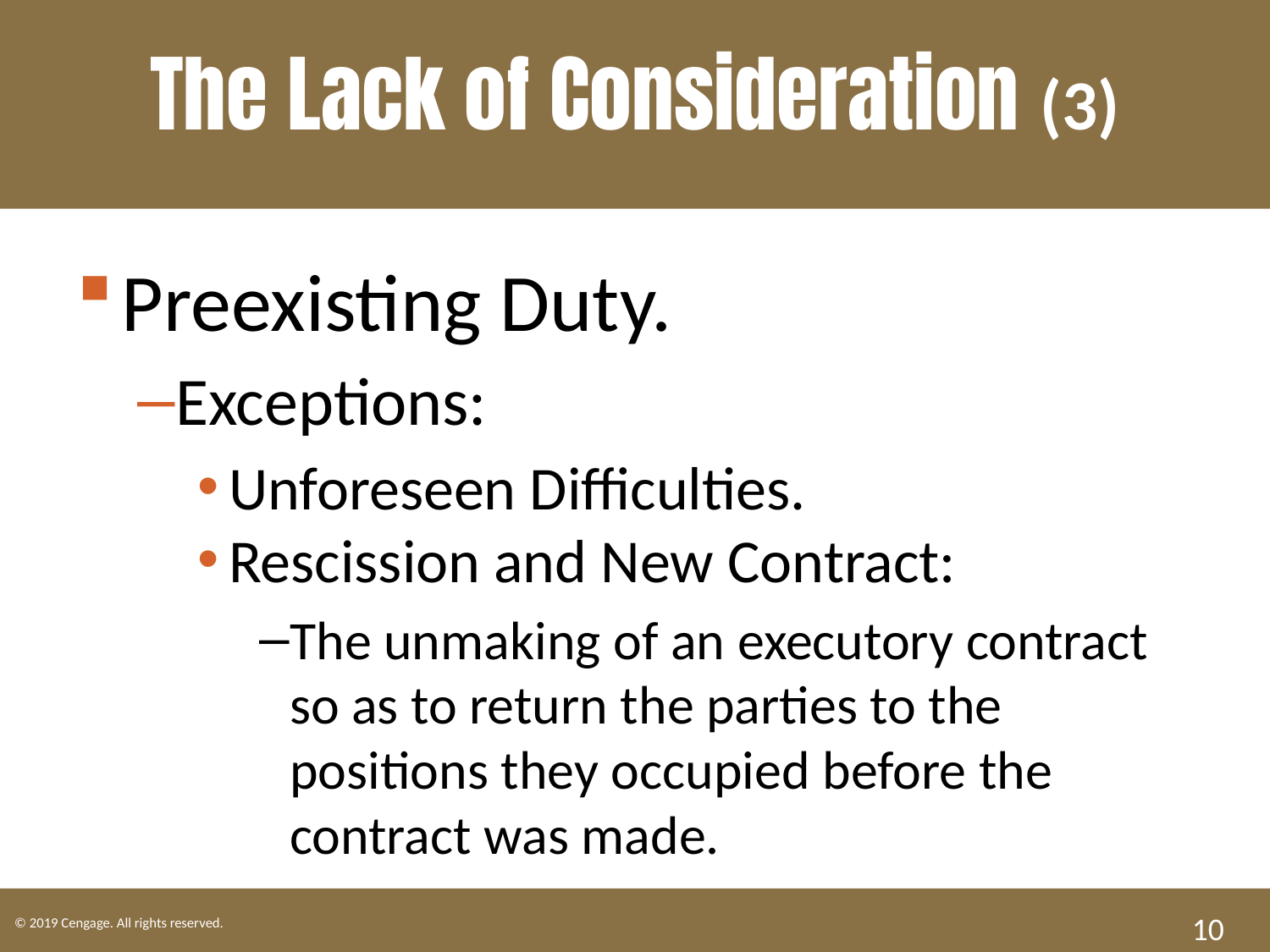

The Lack of Consideration (3)
Preexisting Duty.
Exceptions:
Unforeseen Difficulties.
Rescission and New Contract:
The unmaking of an executory contract so as to return the parties to the positions they occupied before the contract was made.
10